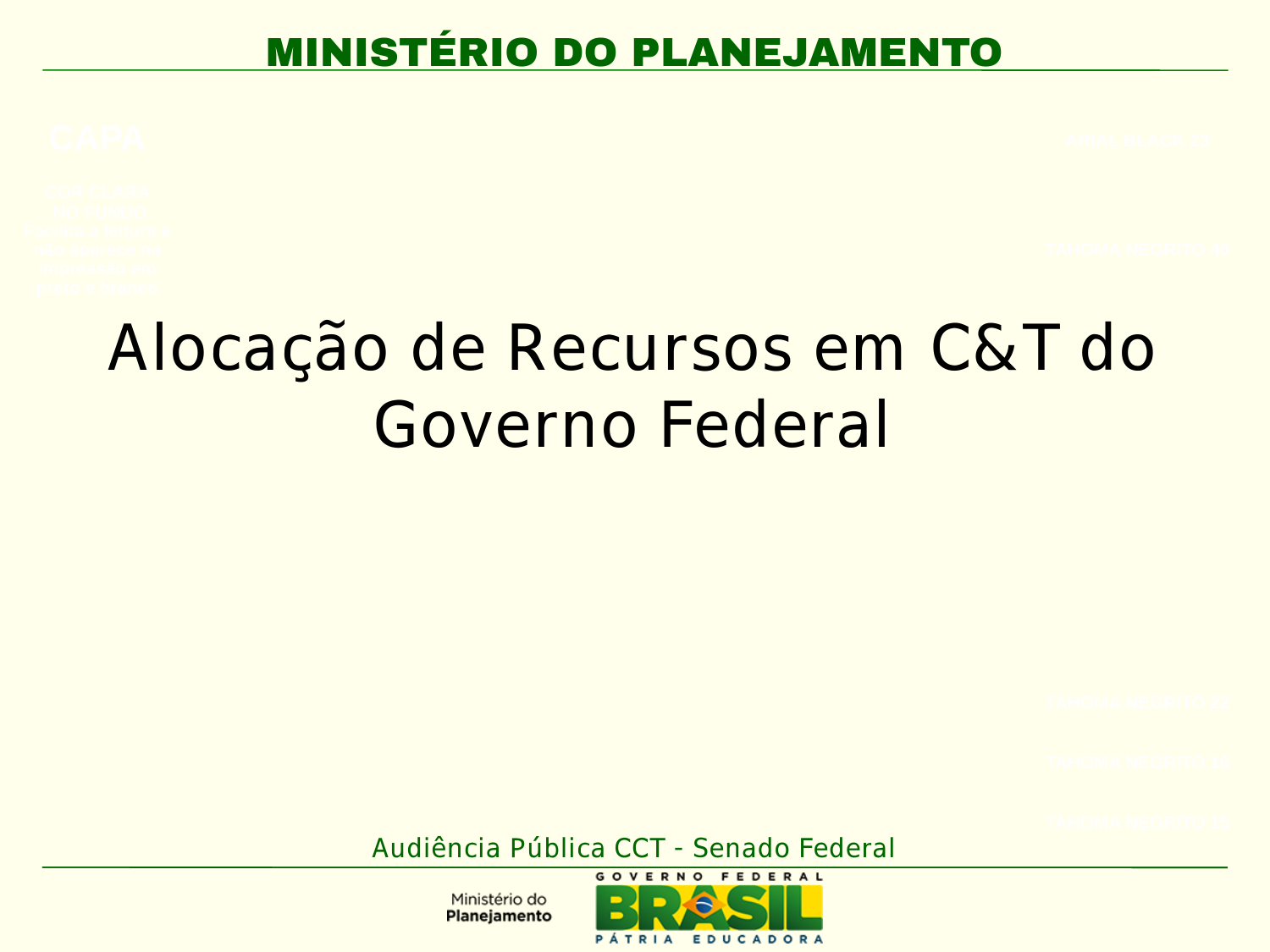

CAPA
ARIAL BLACK 23
COR CLARA
 NO FUNDO
Facilita a leitura e não aparece na impressão em preto e branco
TAHOMA NEGRITO 40
Alocação de Recursos em C&T do Governo Federal
TAHOMA NEGRITO 22
TAHOMA NEGRITO 16
TAHOMA NEGRITO 15
Audiência Pública CCT - Senado Federal